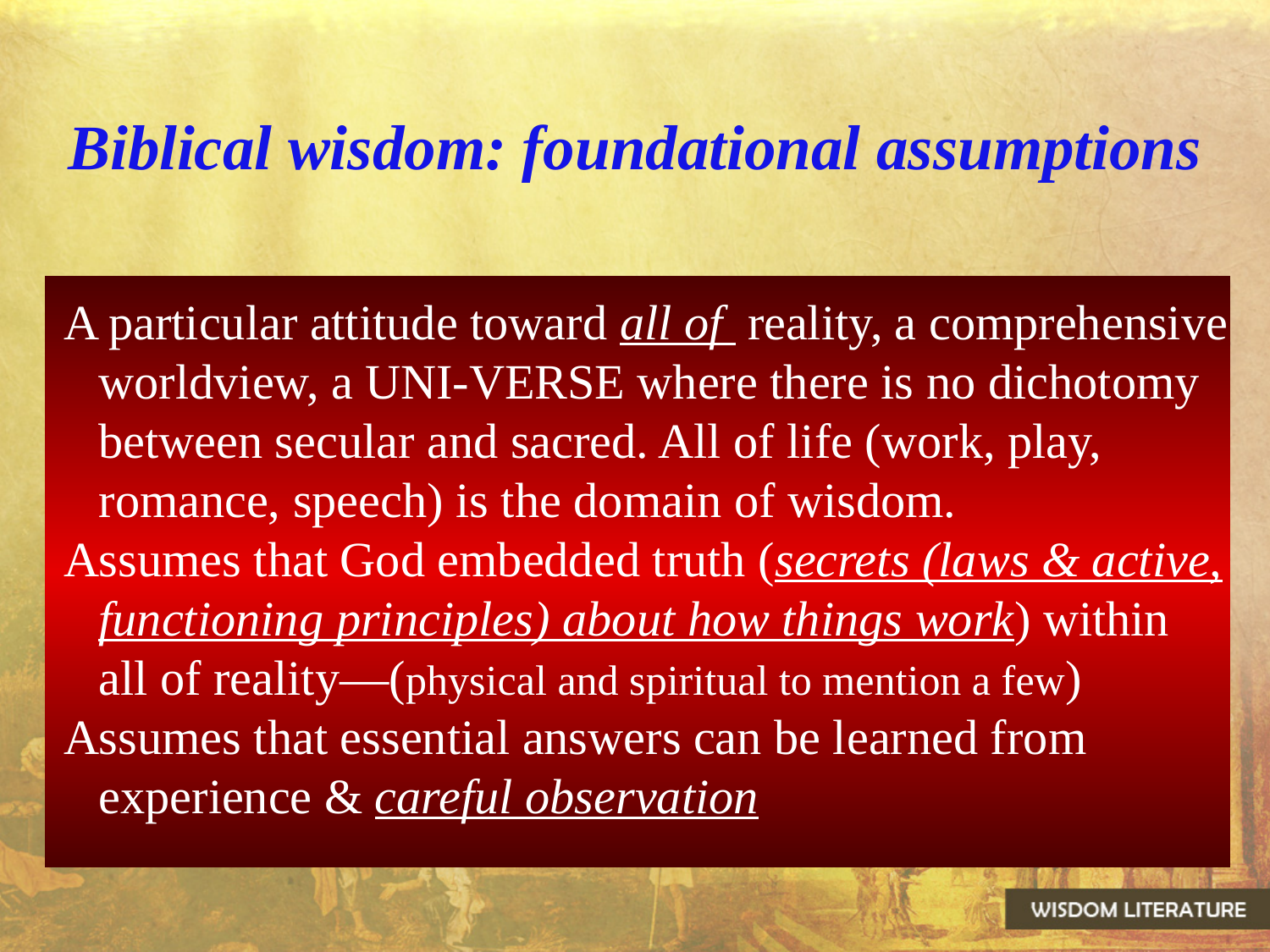

# Biblical wisdom: foundational assumptions

A particular attitude toward all of  reality, a comprehensive worldview, a UNI-VERSE where there is no dichotomy between secular and sacred. All of life (work, play, romance, speech) is the domain of wisdom.
Assumes that God embedded truth (secrets (laws & active, functioning principles) about how things work) within all of reality—(physical and spiritual to mention a few)
Assumes that essential answers can be learned from experience & careful observation
5